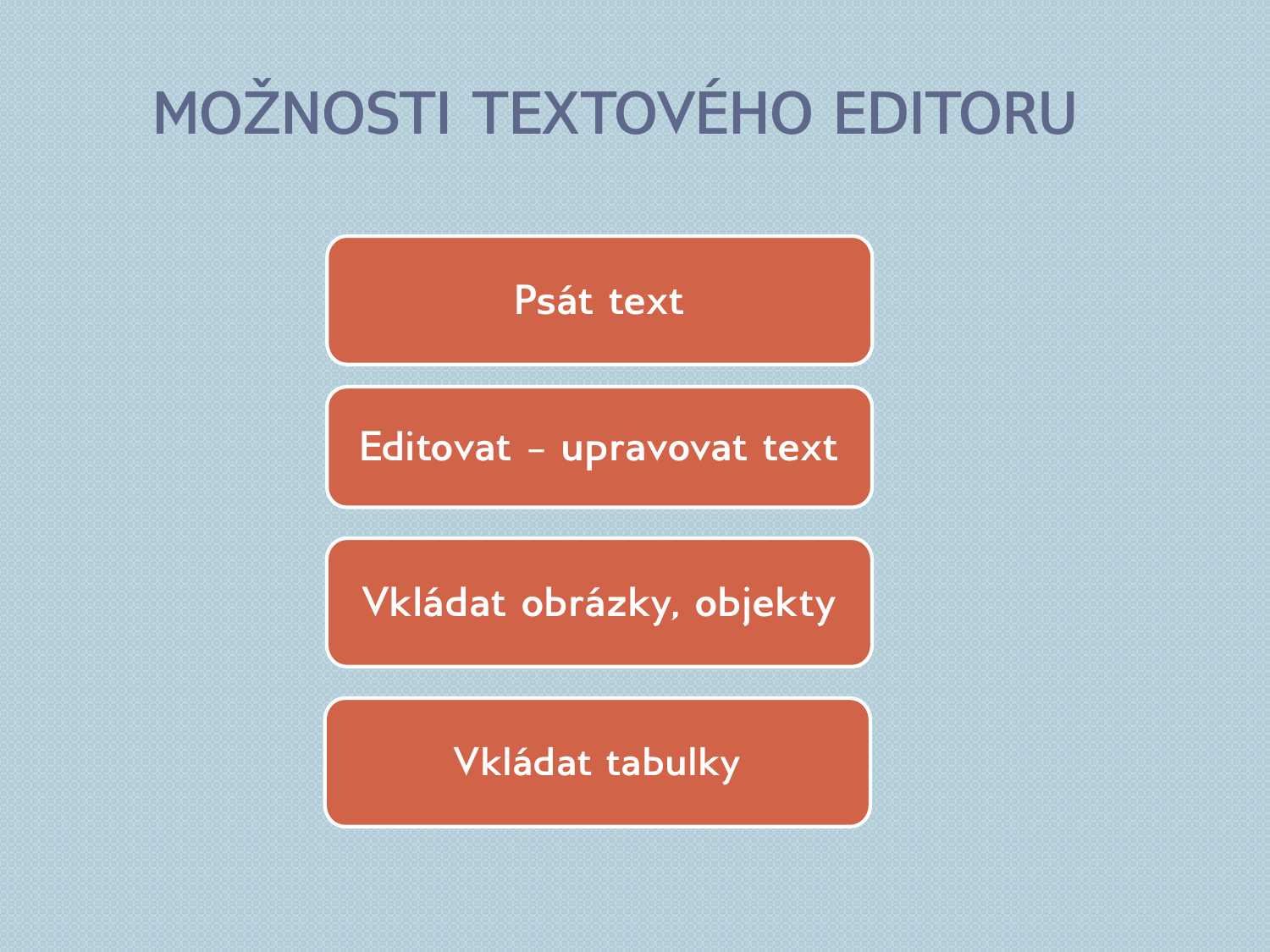

# Možnosti textového editoru
Psát text
Editovat – upravovat text
Vkládat obrázky, objekty
Vkládat tabulky